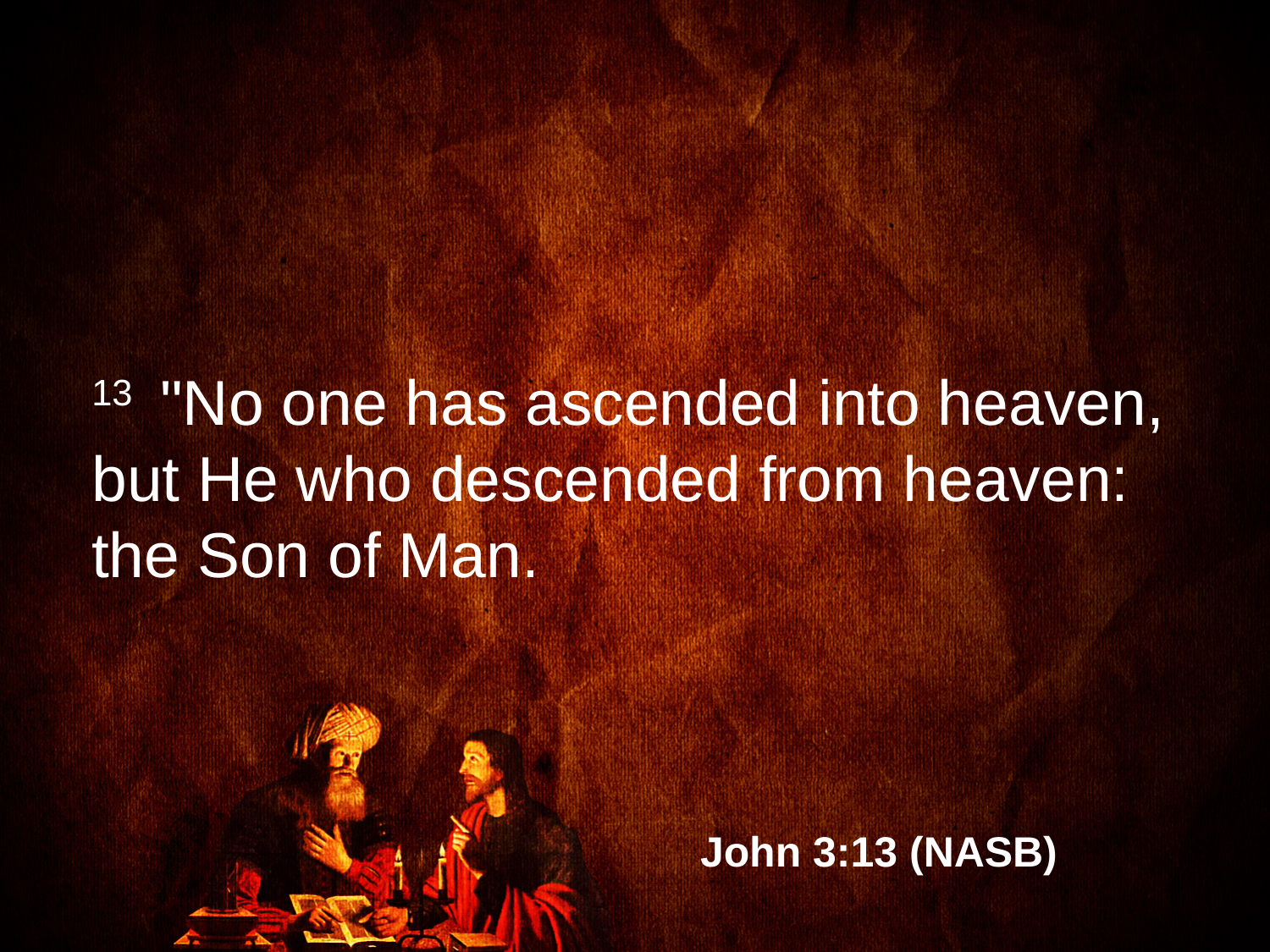

13  "No one has ascended into heaven, but He who descended from heaven: the Son of Man.
John 3:13 (NASB)